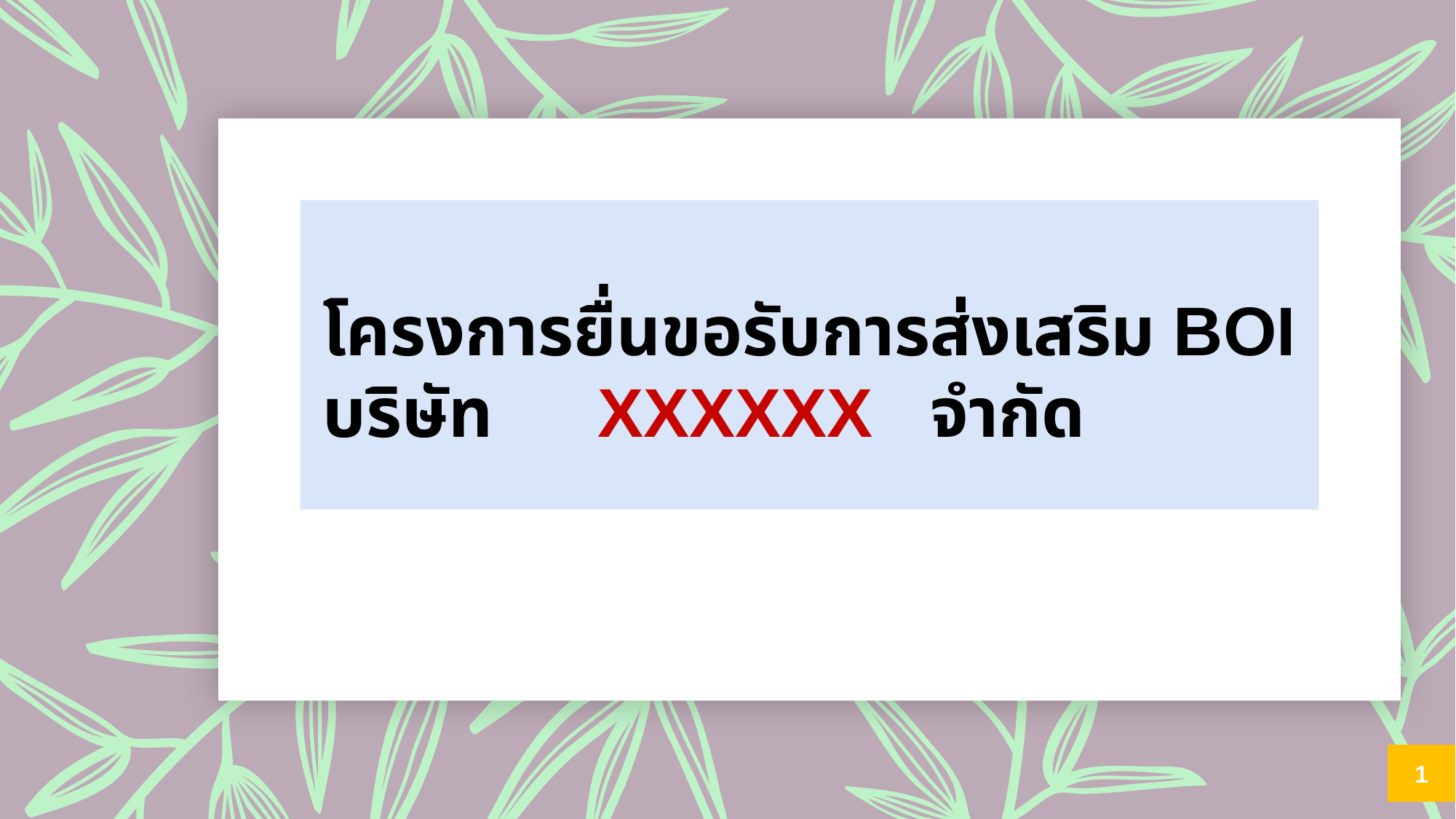

โครงการยื่นขอรับการส่งเสริม BOI
บริษัท 	XXXXXX   จำกัด

1